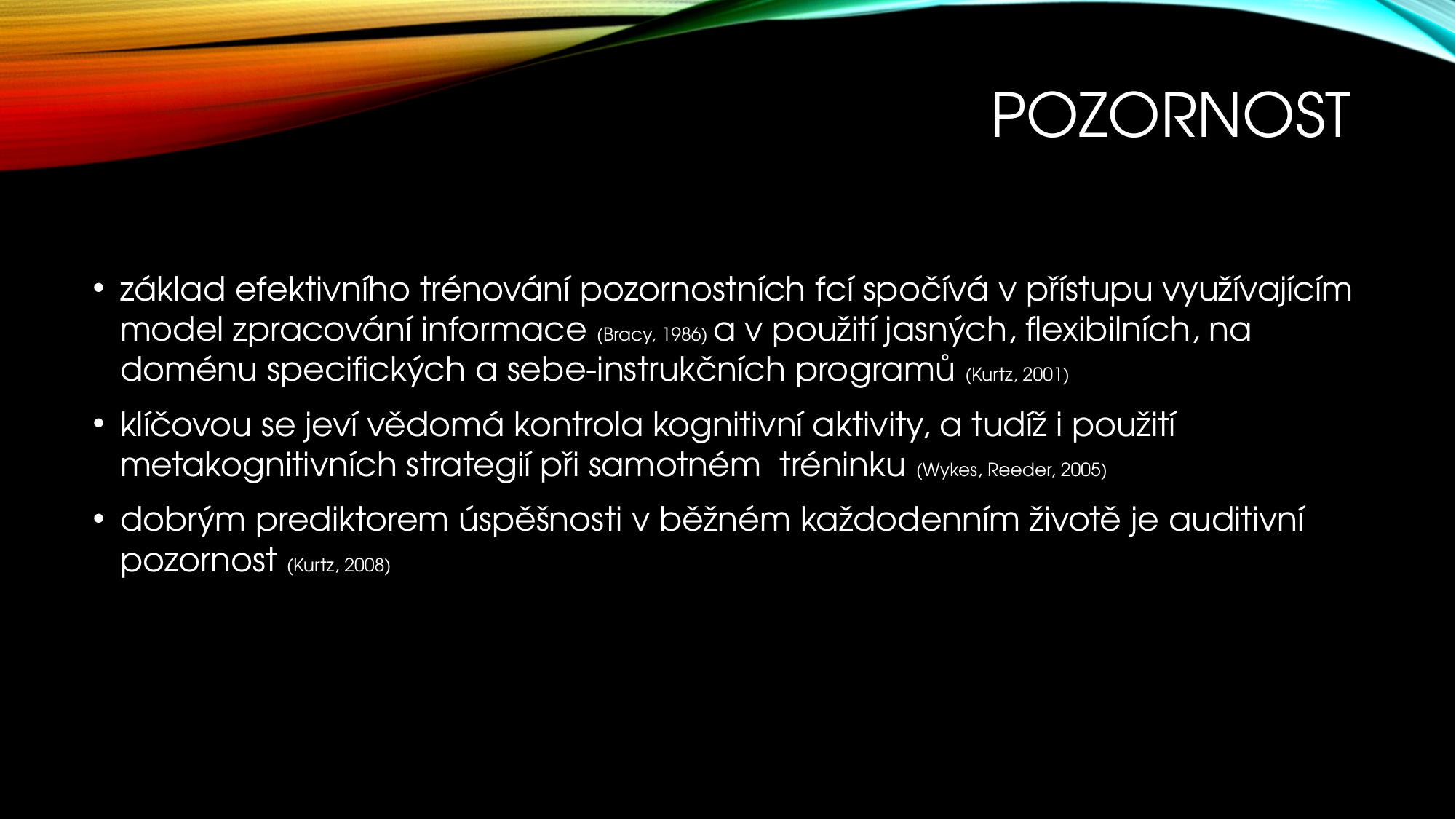

# Pozornost
základ efektivního trénování pozornostních fcí spočívá v přístupu využívajícím model zpracování informace (Bracy, 1986) a v použití jasných, flexibilních, na doménu specifických a sebe-instrukčních programů (Kurtz, 2001)
klíčovou se jeví vědomá kontrola kognitivní aktivity, a tudíž i použití metakognitivních strategií při samotném  tréninku (Wykes, Reeder, 2005)
dobrým prediktorem úspěšnosti v běžném každodenním životě je auditivní pozornost (Kurtz, 2008)